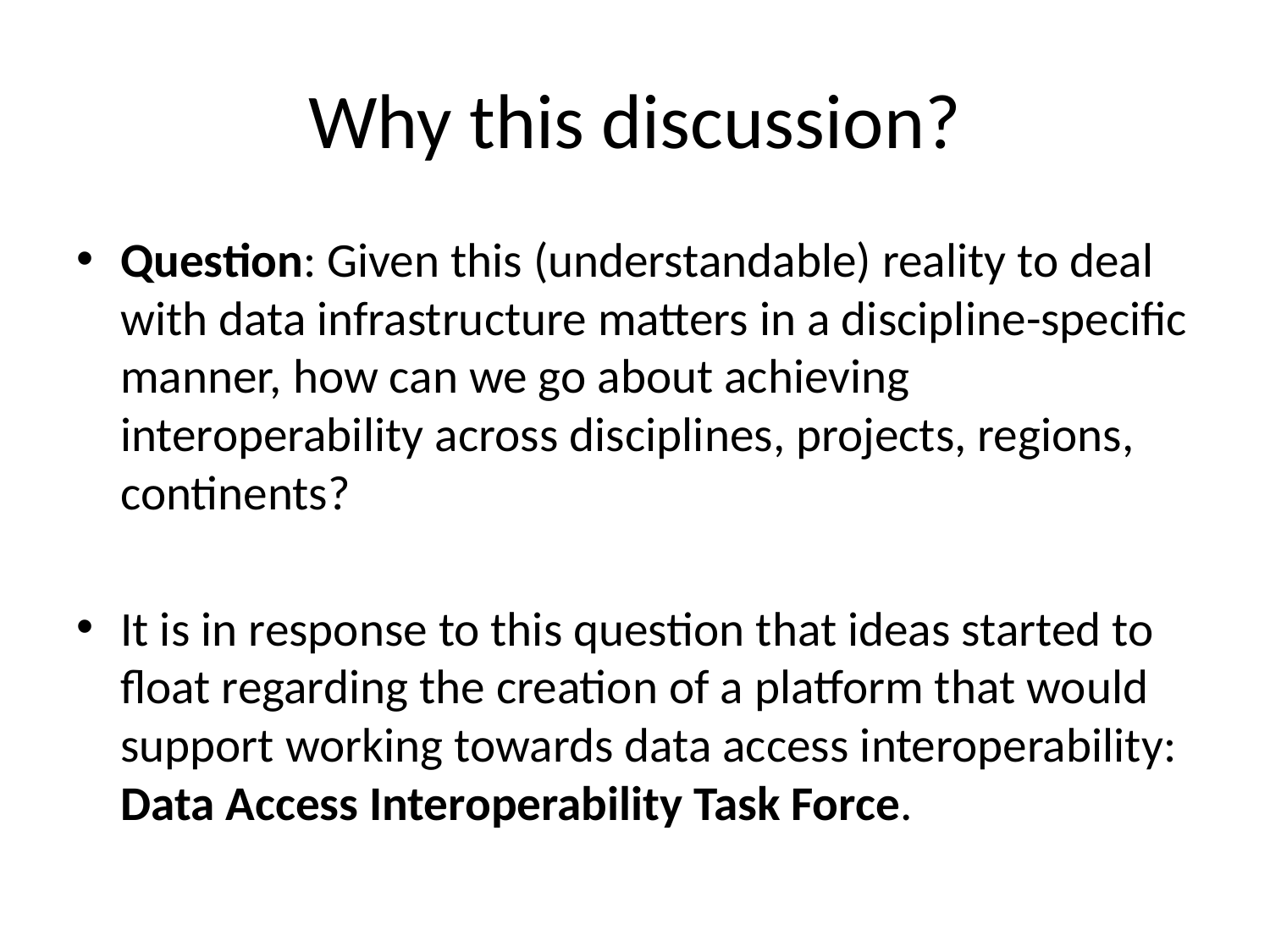

# Why this discussion?
Question: Given this (understandable) reality to deal with data infrastructure matters in a discipline-specific manner, how can we go about achieving interoperability across disciplines, projects, regions, continents?

It is in response to this question that ideas started to float regarding the creation of a platform that would support working towards data access interoperability: Data Access Interoperability Task Force.